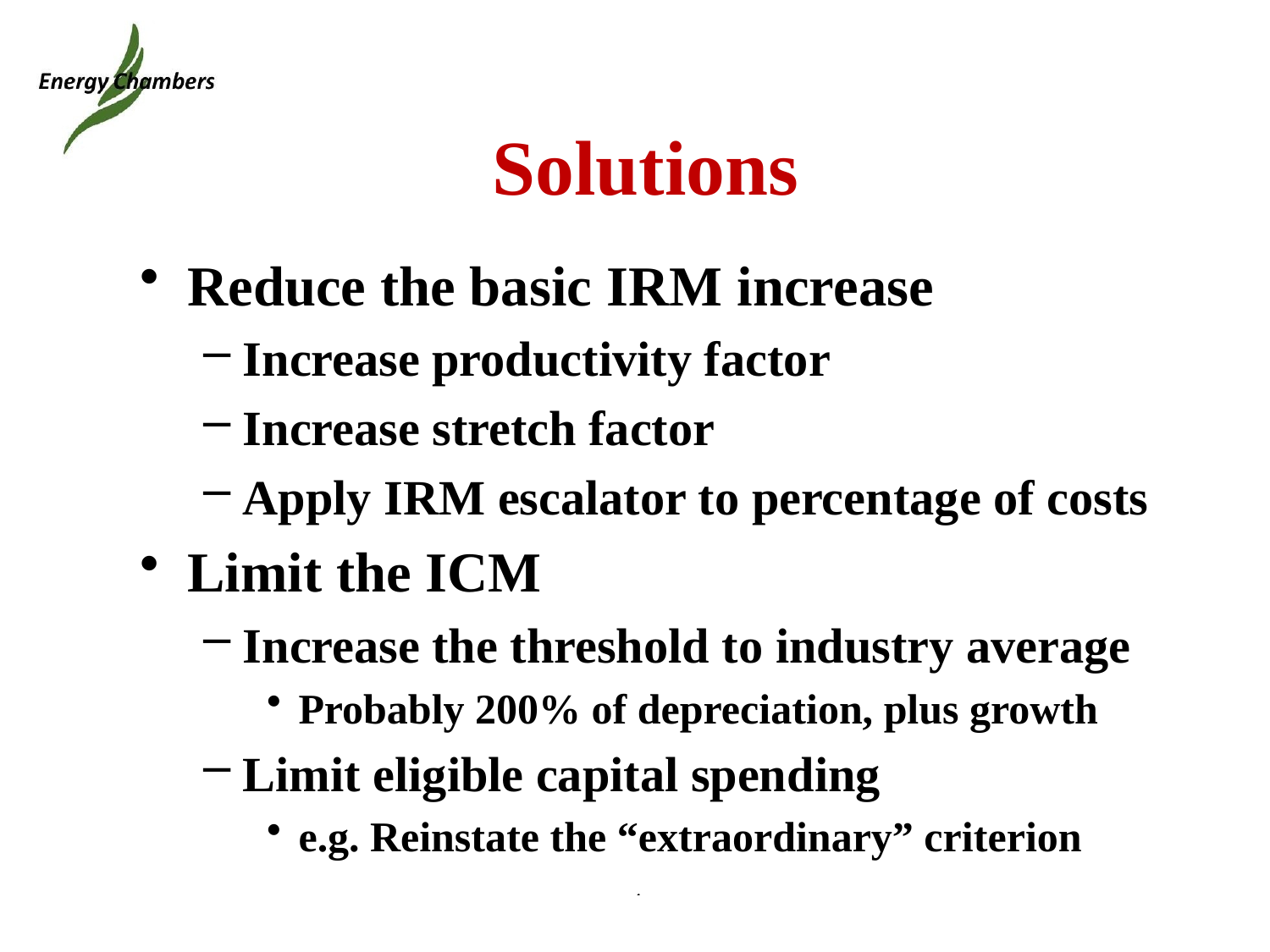

# Solutions
Reduce the basic IRM increase
Increase productivity factor
Increase stretch factor
Apply IRM escalator to percentage of costs
Limit the ICM
Increase the threshold to industry average
Probably 200% of depreciation, plus growth
Limit eligible capital spending
e.g. Reinstate the “extraordinary” criterion